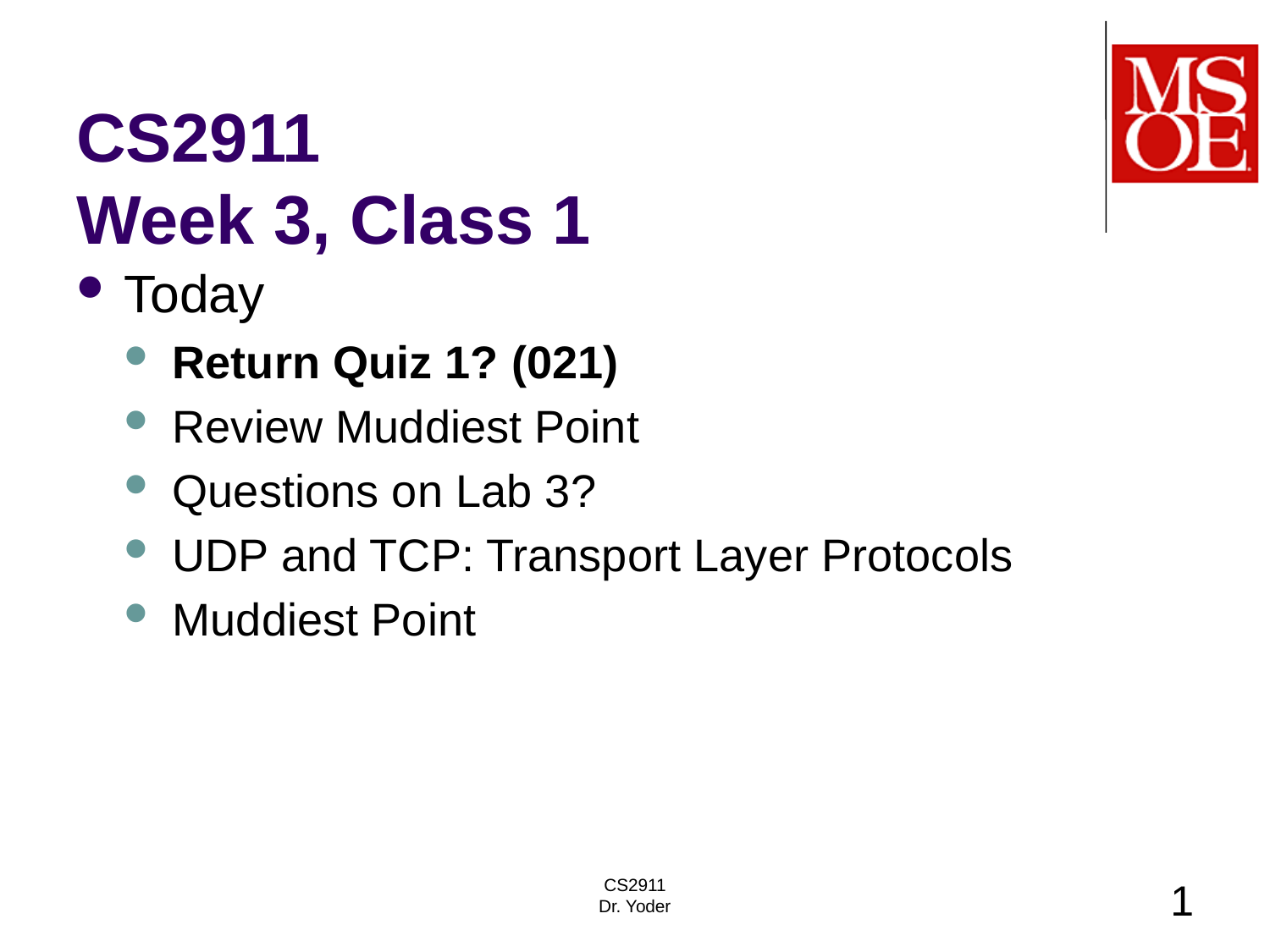

# CS2911 Week 3, Class 1
Today
Return Quiz 1? (021)
Review Muddiest Point
Questions on Lab 3?
UDP and TCP: Transport Layer Protocols
Muddiest Point
CS2911
Dr. Yoder
1